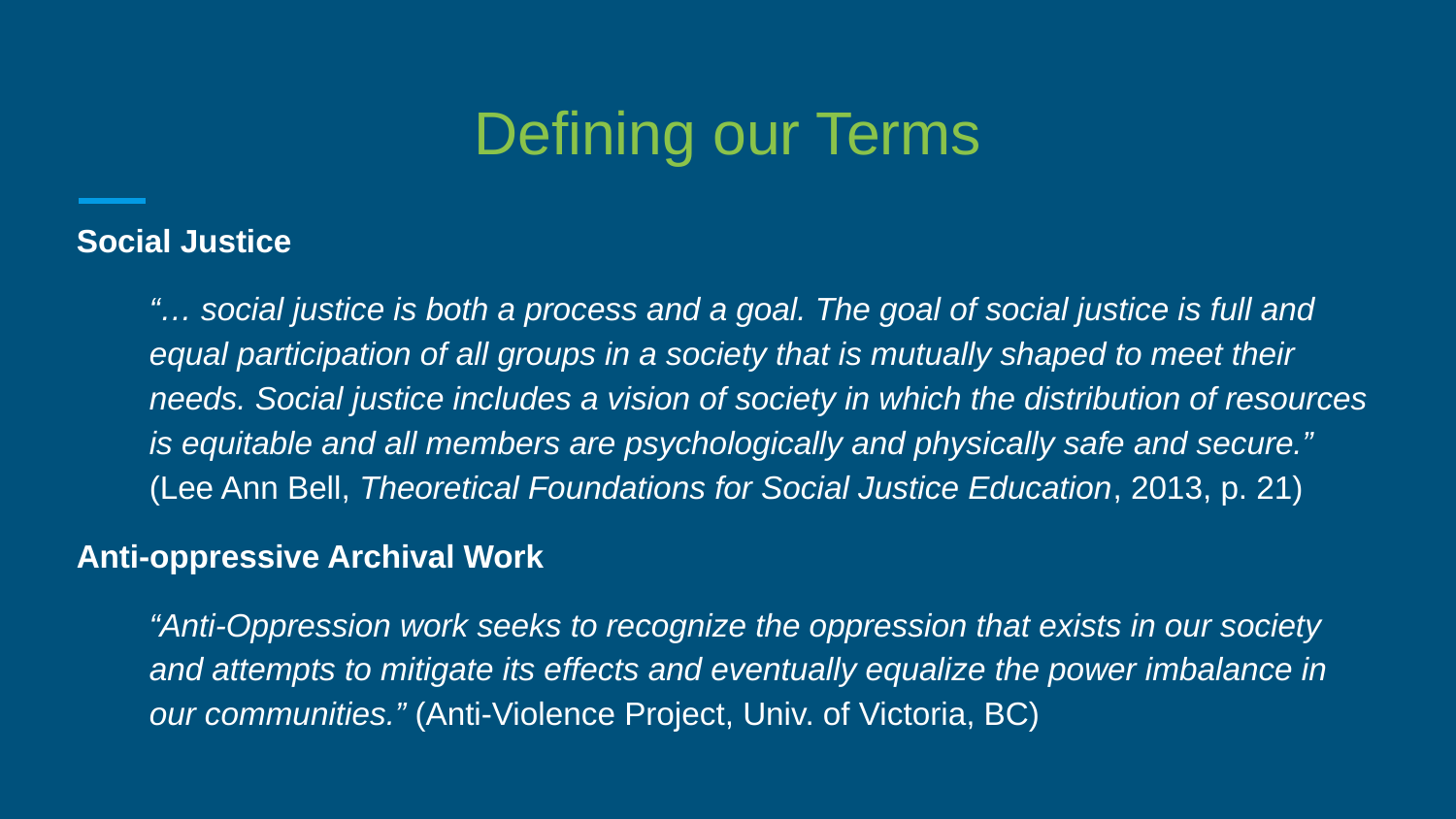

# Defining our Terms
Social Justice
“… social justice is both a process and a goal. The goal of social justice is full and equal participation of all groups in a society that is mutually shaped to meet their needs. Social justice includes a vision of society in which the distribution of resources is equitable and all members are psychologically and physically safe and secure.” (Lee Ann Bell, Theoretical Foundations for Social Justice Education, 2013, p. 21)
Anti-oppressive Archival Work
“Anti-Oppression work seeks to recognize the oppression that exists in our society and attempts to mitigate its effects and eventually equalize the power imbalance in our communities.” (Anti-Violence Project, Univ. of Victoria, BC)